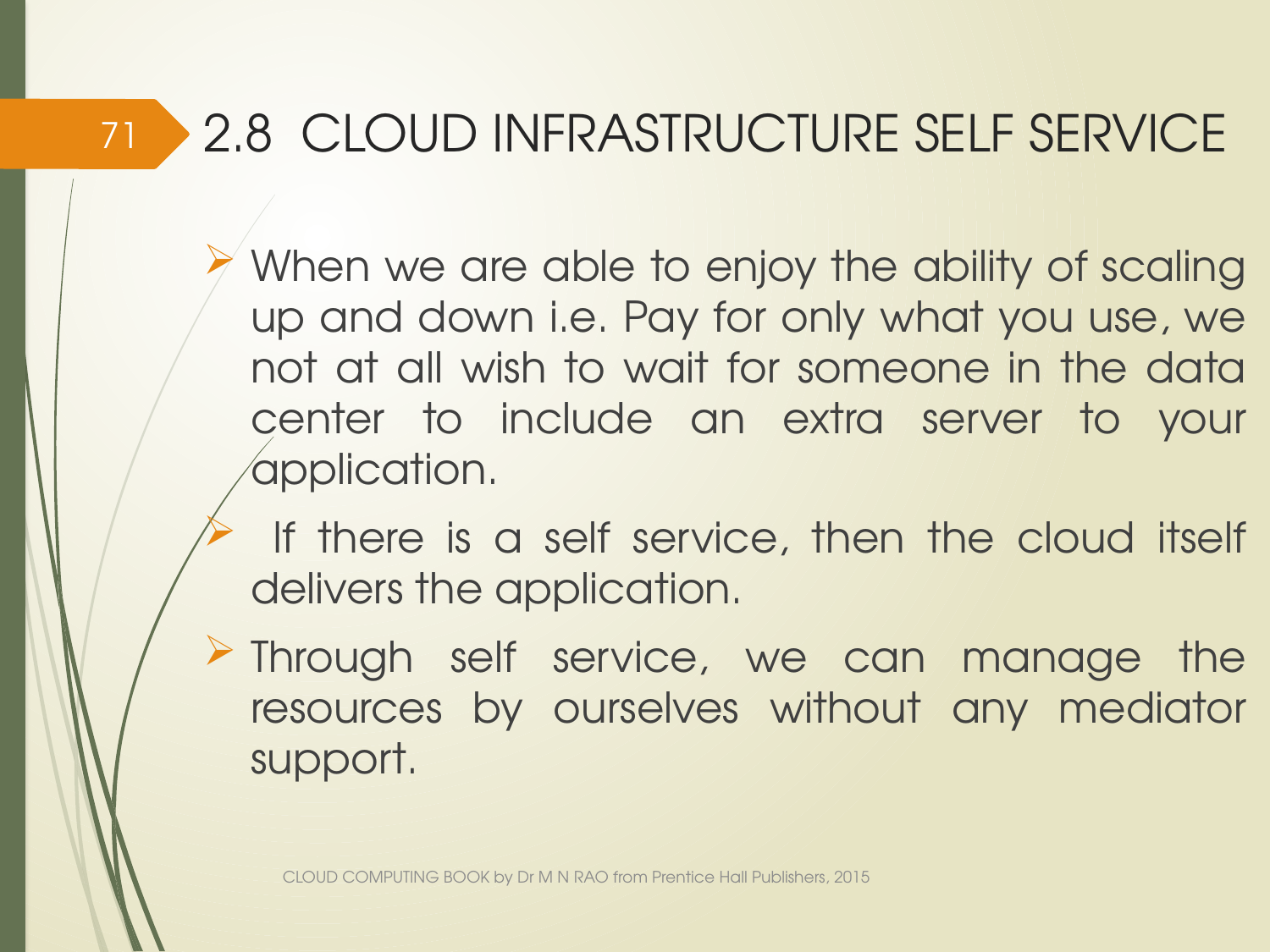

# 2.8  CLOUD INFRASTRUCTURE SELF SERVICE
71
When we are able to enjoy the ability of scaling up and down i.e. Pay for only what you use, we not at all wish to wait for someone in the data center to include an extra server to your application.
 If there is a self service, then the cloud itself delivers the application.
Through self service, we can manage the resources by ourselves without any mediator support.
CLOUD COMPUTING BOOK by Dr M N RAO from Prentice Hall Publishers, 2015